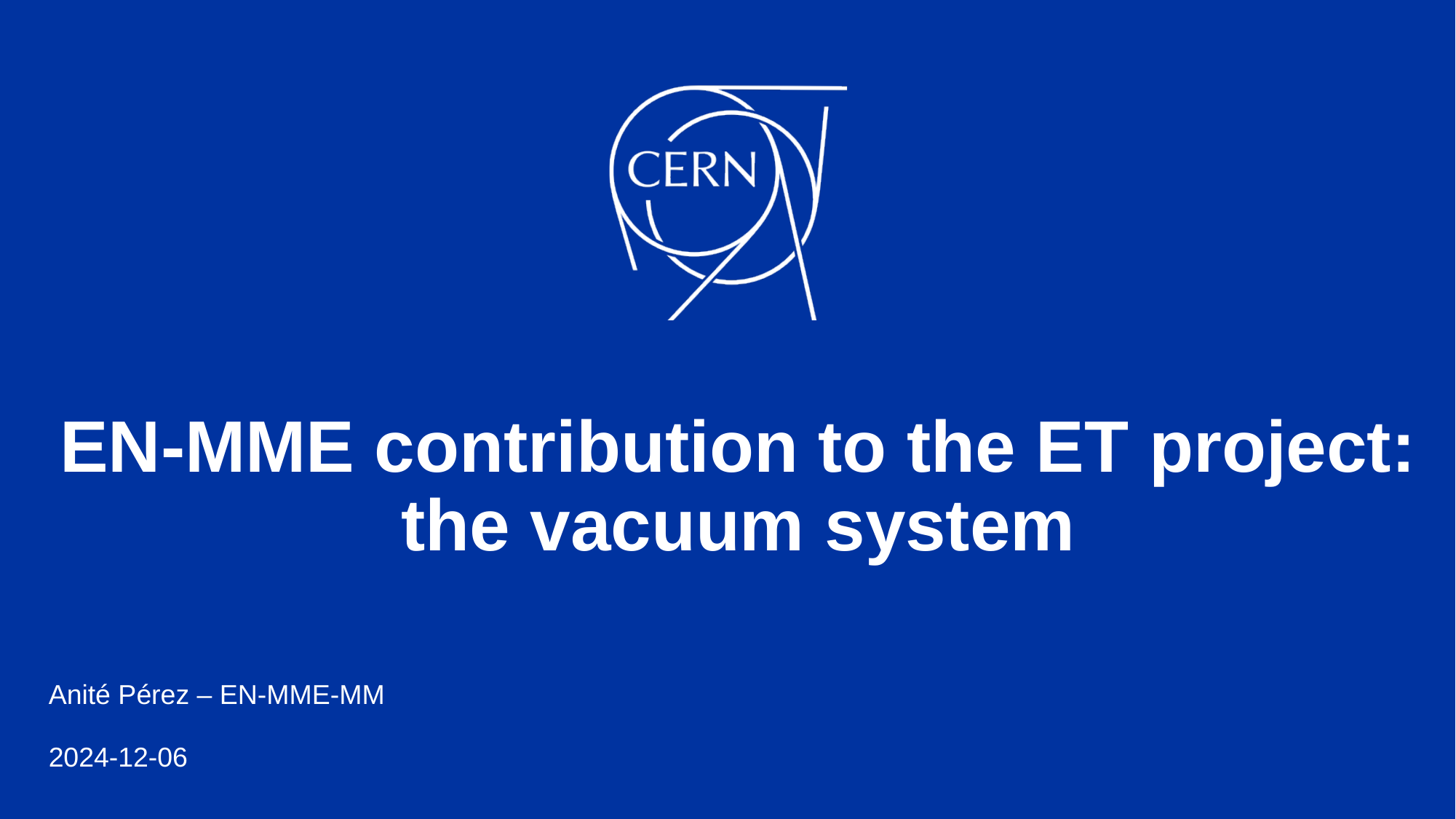

# EN-MME contribution to the ET project: the vacuum system
Anité Pérez – EN-MME-MM
2024-12-06